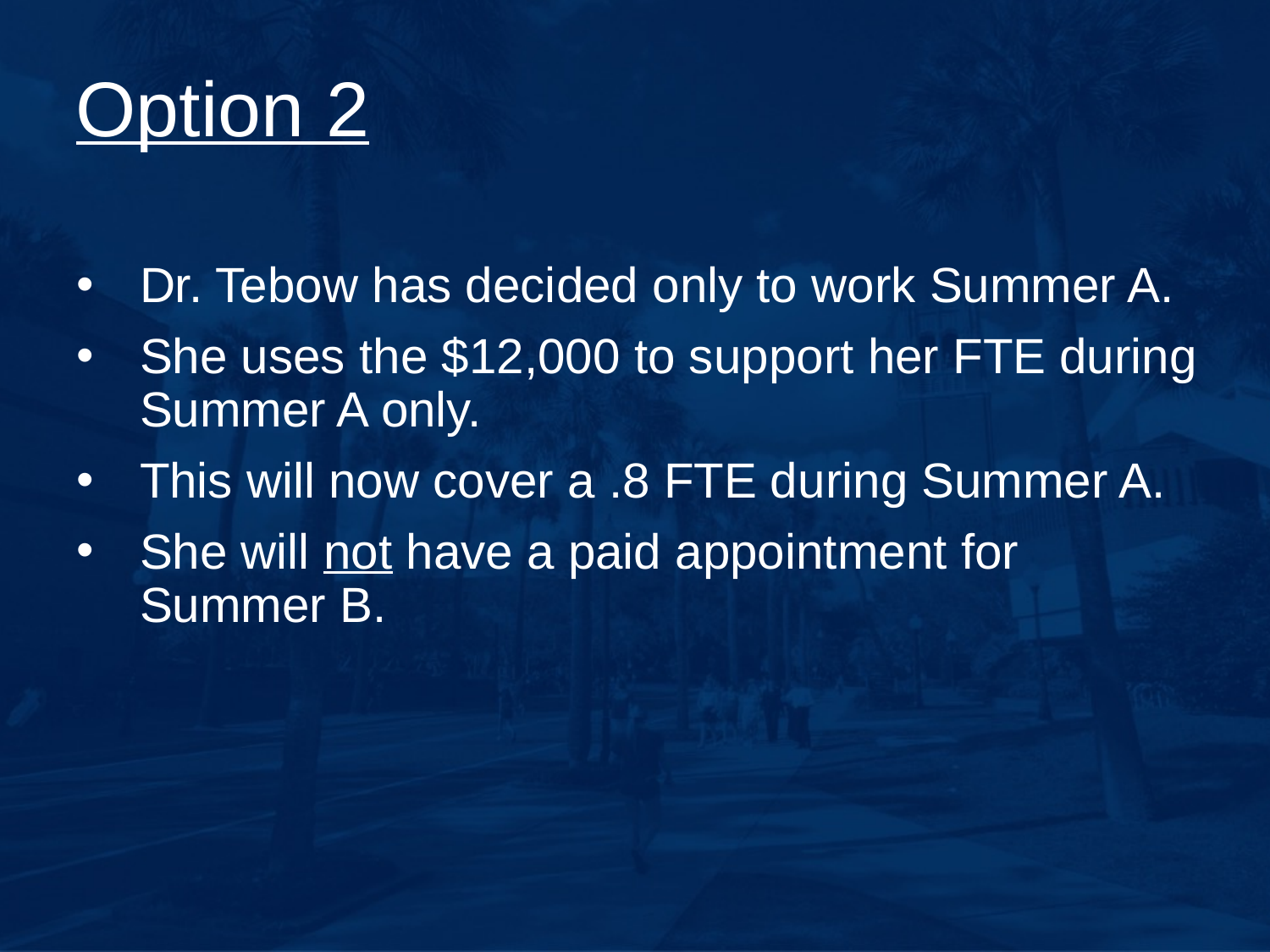

# Option 2
Dr. Tebow has decided only to work Summer A.
She uses the $12,000 to support her FTE during Summer A only.
This will now cover a .8 FTE during Summer A.
She will not have a paid appointment for Summer B.